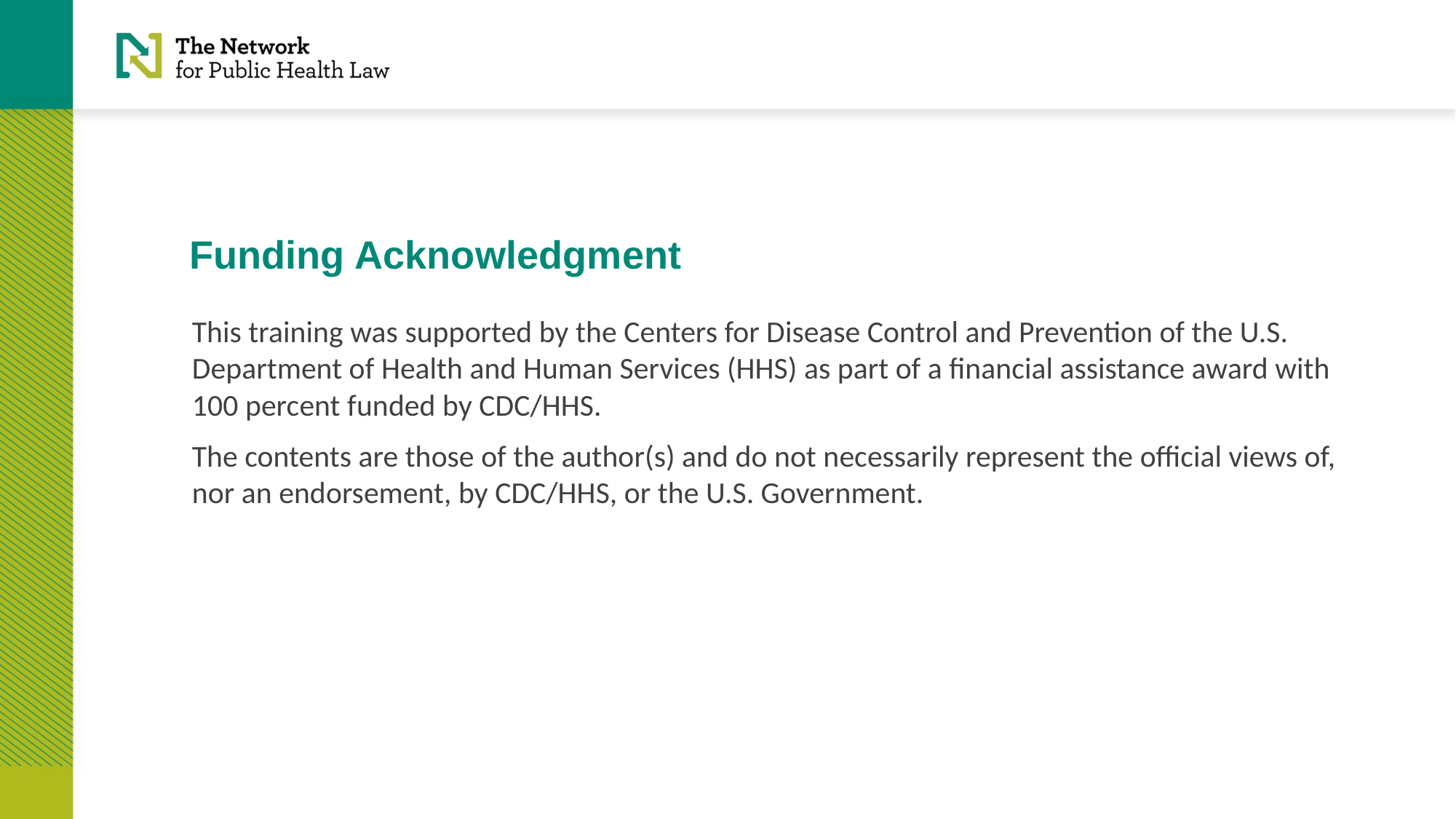

# Funding Acknowledgment
This training was supported by the Centers for Disease Control and Prevention of the U.S. Department of Health and Human Services (HHS) as part of a financial assistance award with 100 percent funded by CDC/HHS.
The contents are those of the author(s) and do not necessarily represent the official views of, nor an endorsement, by CDC/HHS, or the U.S. Government.